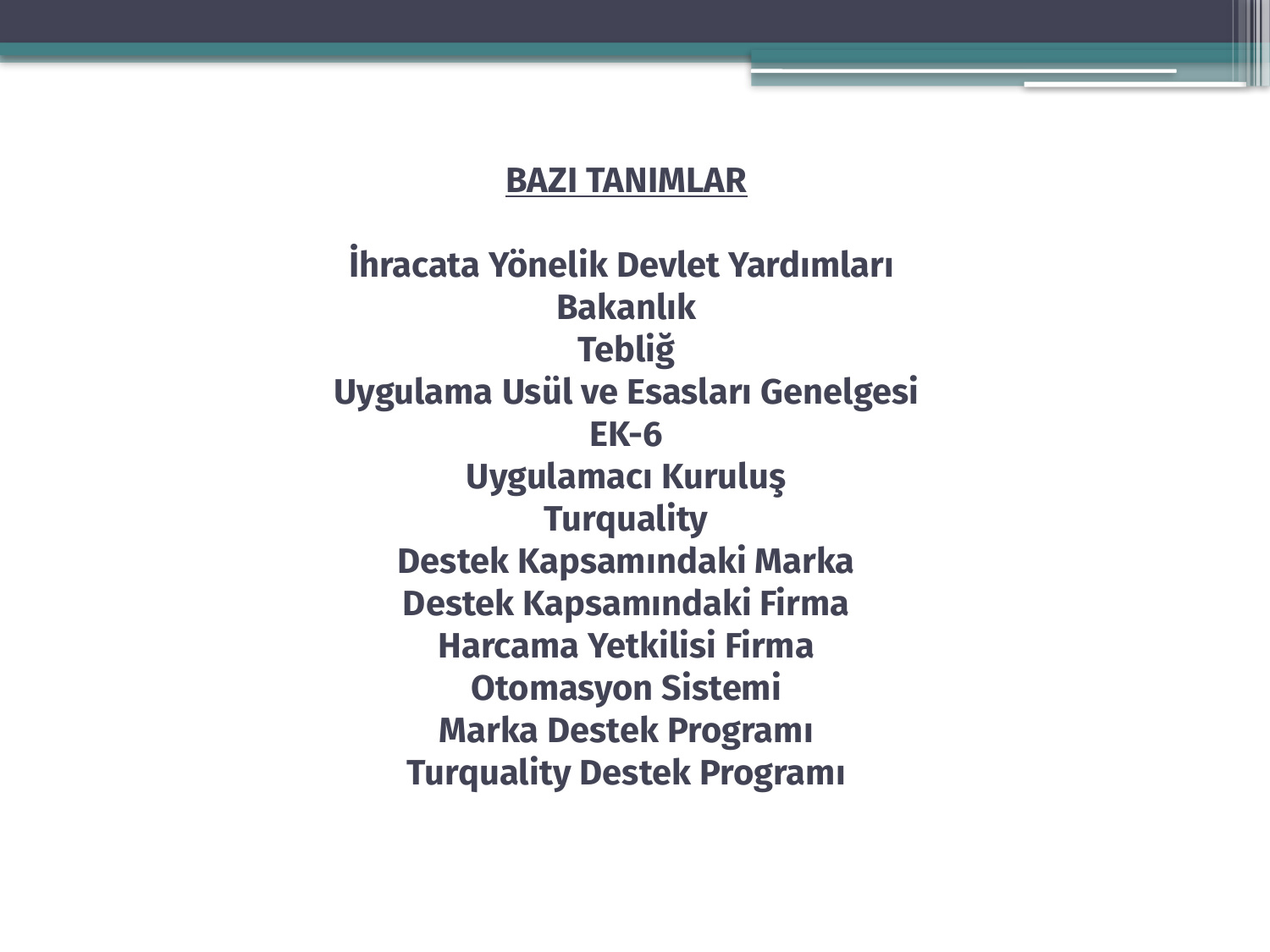

# BAZI TANIMLAR   İhracata Yönelik Devlet Yardımları Bakanlık Tebliğ Uygulama Usül ve Esasları Genelgesi EK-6 Uygulamacı Kuruluş Turquality Destek Kapsamındaki Marka Destek Kapsamındaki Firma Harcama Yetkilisi Firma Otomasyon Sistemi Marka Destek Programı Turquality Destek Programı